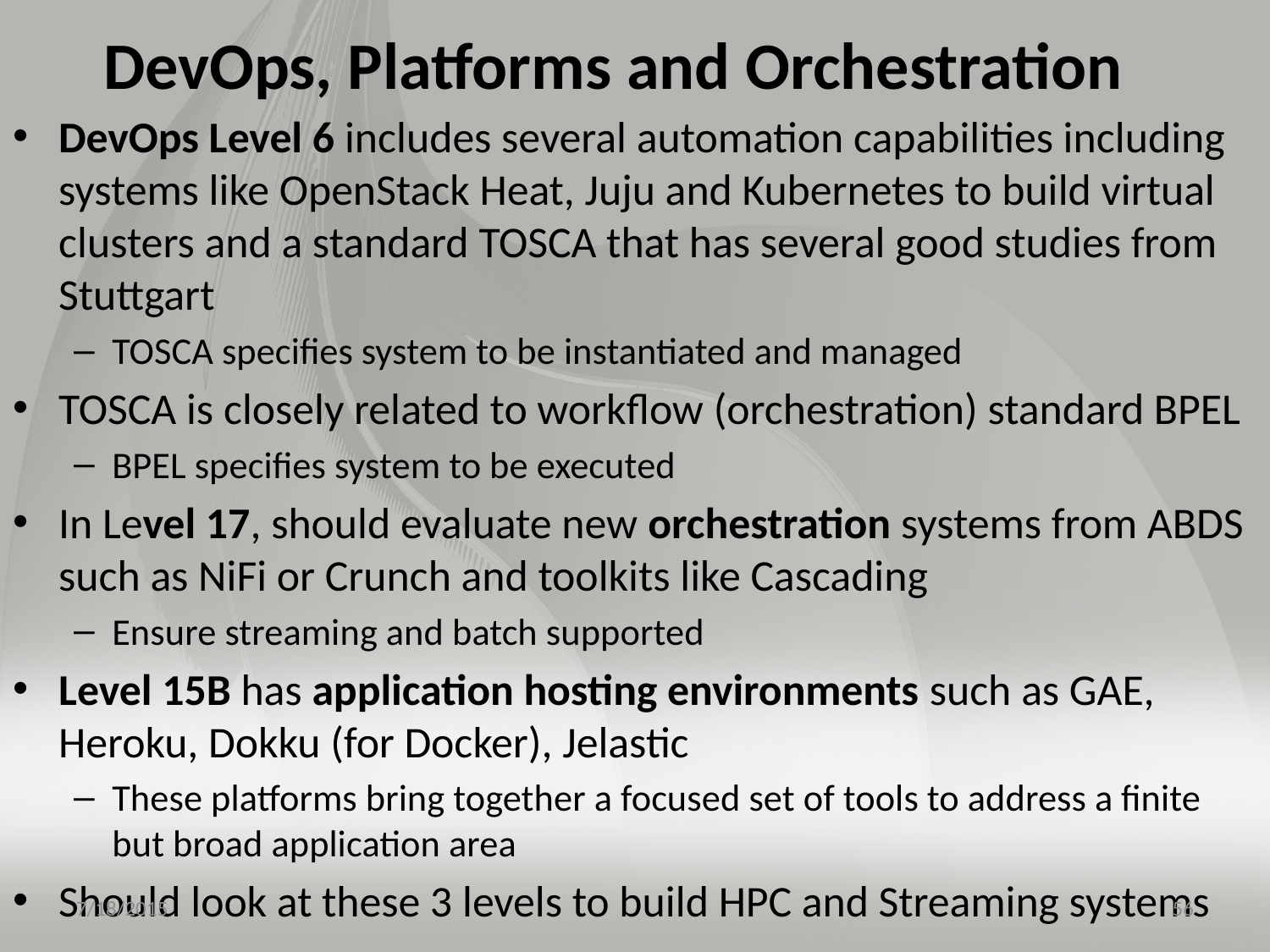

# DevOps, Platforms and Orchestration
DevOps Level 6 includes several automation capabilities including systems like OpenStack Heat, Juju and Kubernetes to build virtual clusters and a standard TOSCA that has several good studies from Stuttgart
TOSCA specifies system to be instantiated and managed
TOSCA is closely related to workflow (orchestration) standard BPEL
BPEL specifies system to be executed
In Level 17, should evaluate new orchestration systems from ABDS such as NiFi or Crunch and toolkits like Cascading
Ensure streaming and batch supported
Level 15B has application hosting environments such as GAE, Heroku, Dokku (for Docker), Jelastic
These platforms bring together a focused set of tools to address a finite but broad application area
Should look at these 3 levels to build HPC and Streaming systems
7/18/2015
56